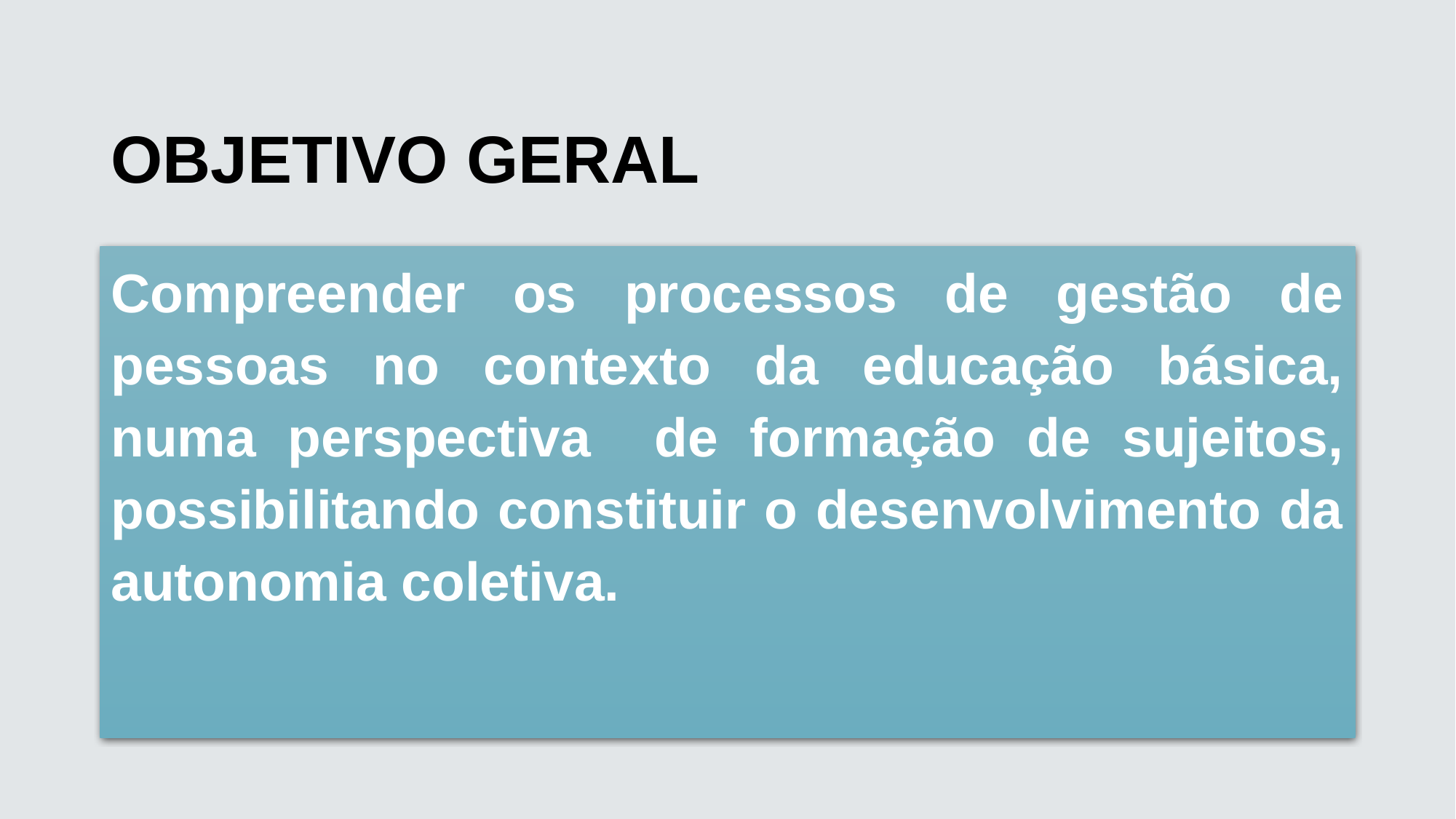

# OBJETIVO GERAL
Compreender os processos de gestão de pessoas no contexto da educação básica, numa perspectiva  de formação de sujeitos, possibilitando constituir o desenvolvimento da autonomia coletiva.